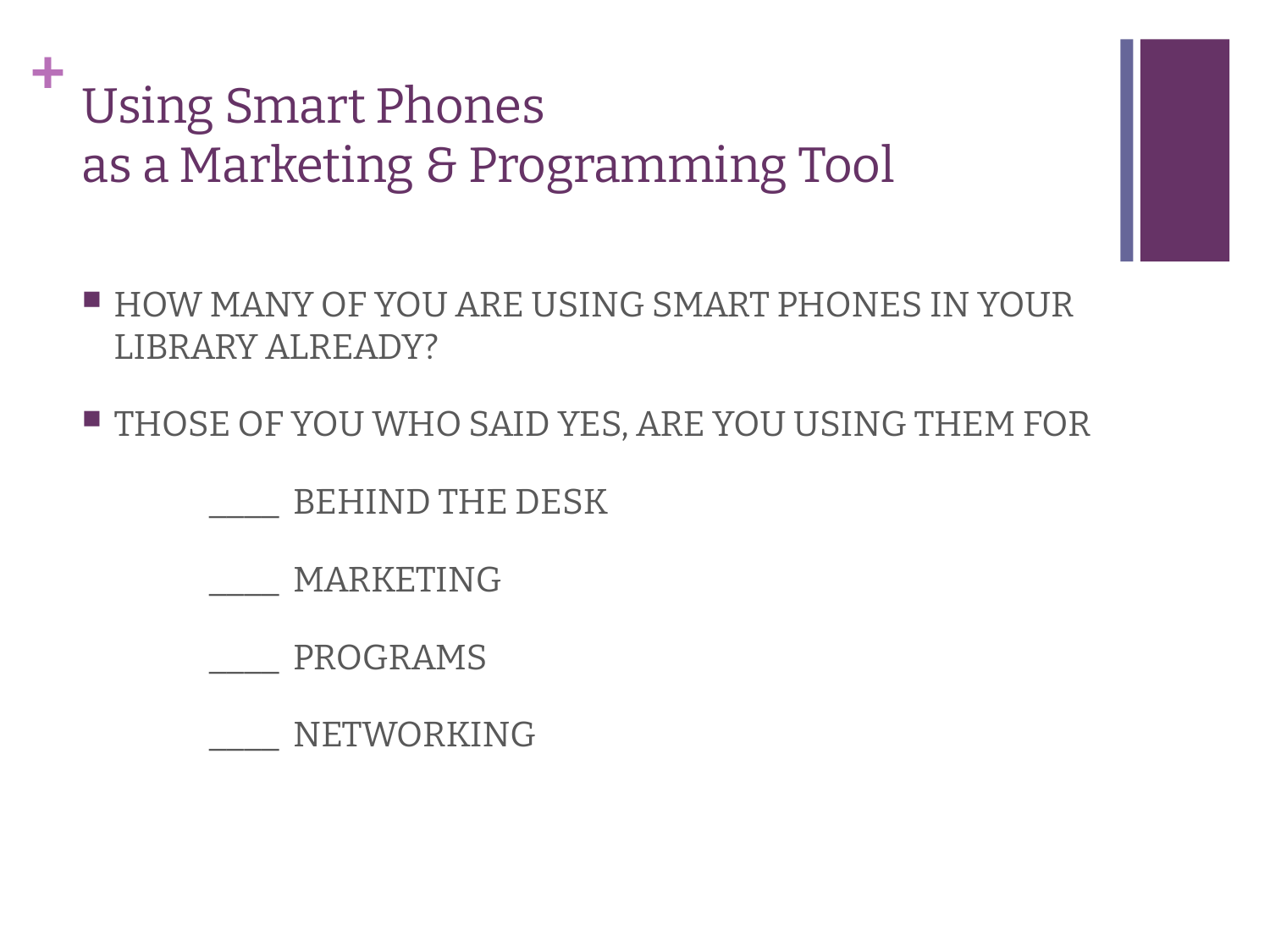

# Using Smart Phones as a Marketing & Programming Tool
HOW MANY OF YOU ARE USING SMART PHONES IN YOUR LIBRARY ALREADY?
THOSE OF YOU WHO SAID YES, ARE YOU USING THEM FOR
	____  BEHIND THE DESK
	____  MARKETING
	____  PROGRAMS
	____  NETWORKING